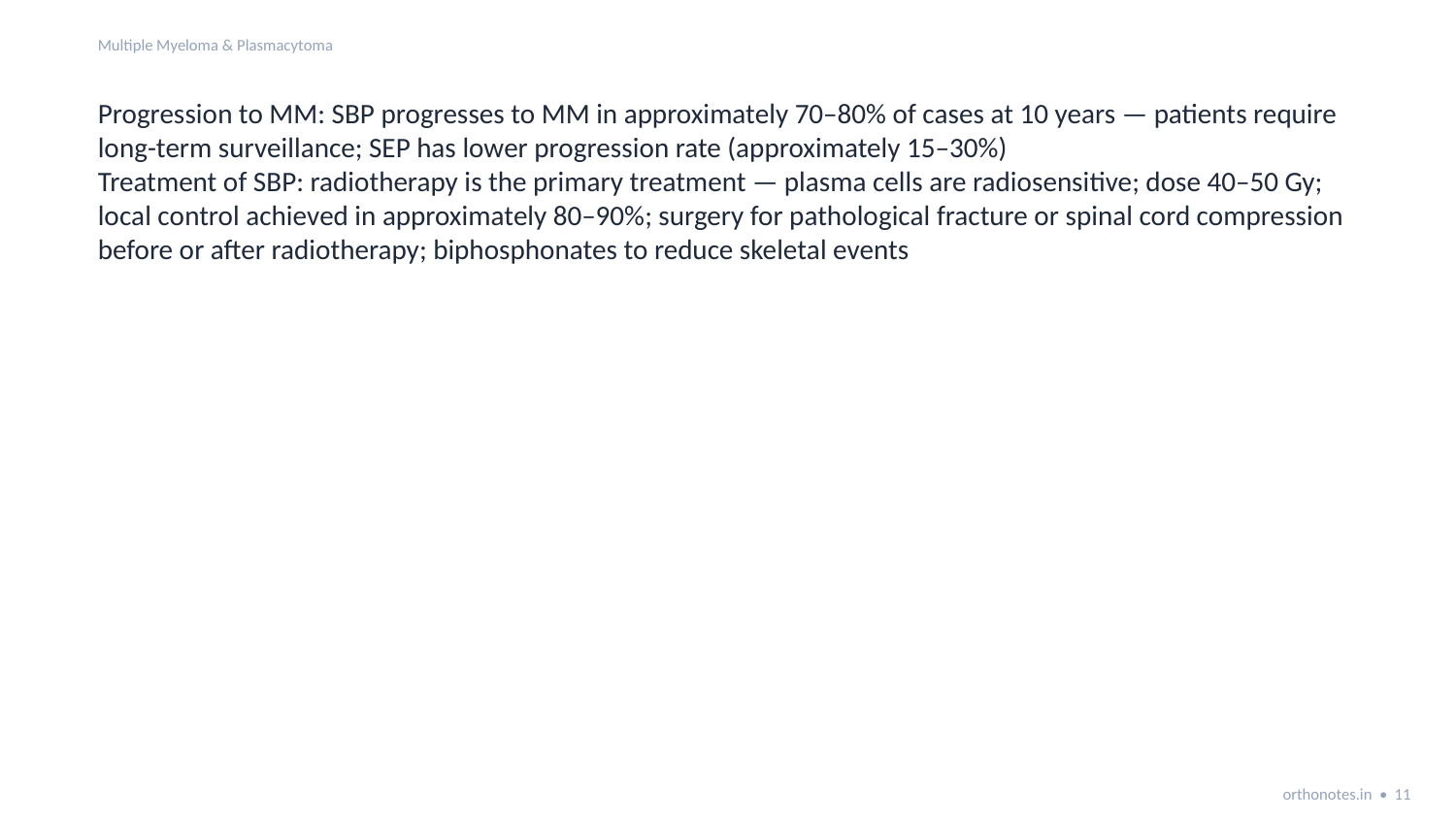

Multiple Myeloma & Plasmacytoma
Progression to MM: SBP progresses to MM in approximately 70–80% of cases at 10 years — patients require long-term surveillance; SEP has lower progression rate (approximately 15–30%)
Treatment of SBP: radiotherapy is the primary treatment — plasma cells are radiosensitive; dose 40–50 Gy; local control achieved in approximately 80–90%; surgery for pathological fracture or spinal cord compression before or after radiotherapy; biphosphonates to reduce skeletal events
orthonotes.in  •  11